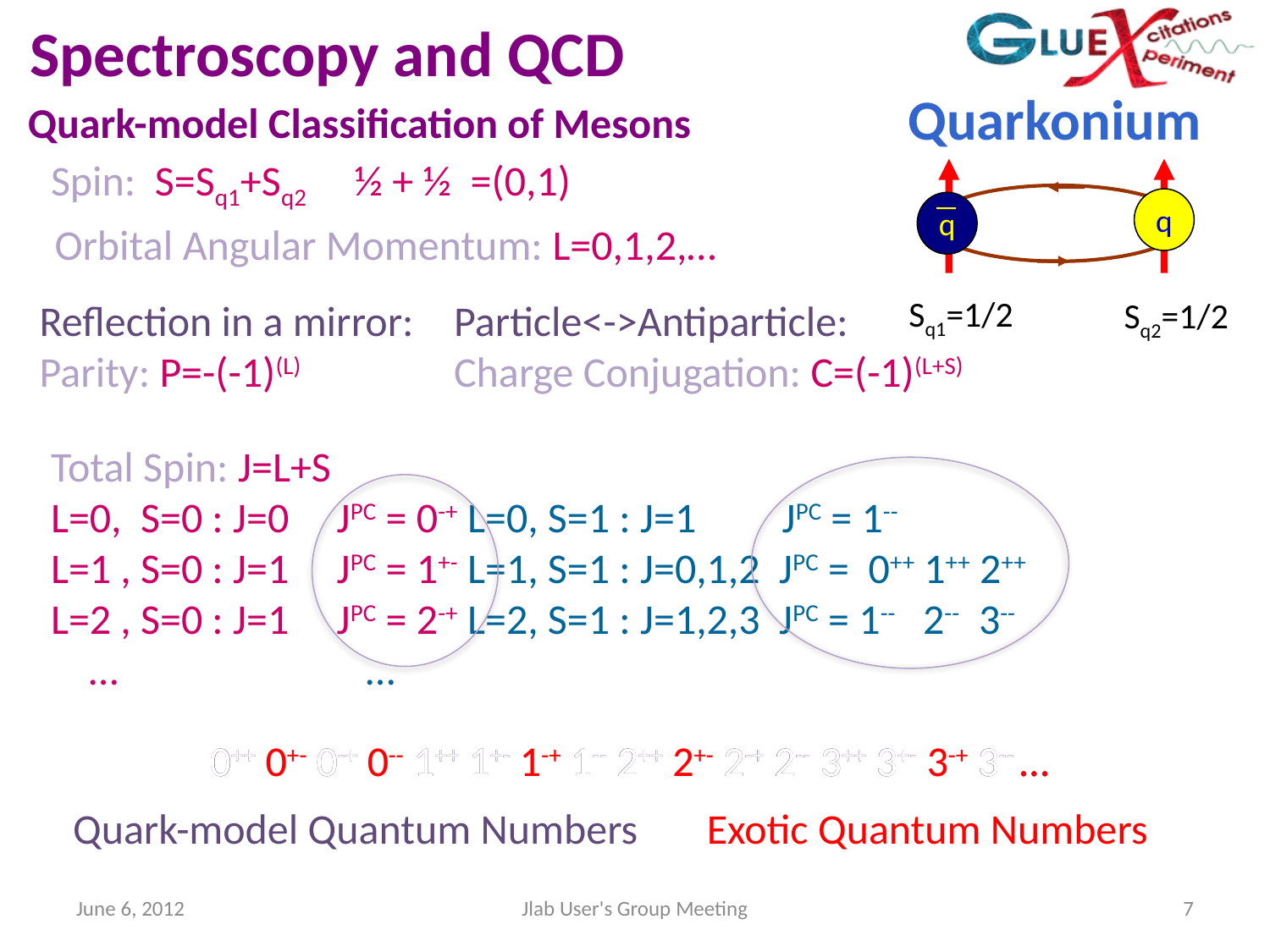

# Spectroscopy and QCD
Quarkonium
Quark-model Classification of Mesons
Spin:  S=Sq1+Sq2        ½ + ½  =(0,1)

q

q

Orbital Angular Momentum: L=0,1,2,…
Sq1=1/2
Reflection in a mirror:
Parity: P=-(-1)(L)
Particle<->Antiparticle:
Charge Conjugation: C=(-1)(L+S)
Sq2=1/2
Total Spin: J=L+S
L=0,  S=0 : J=0     JPC = 0-+ L=0, S=1 : J=1         JPC = 1--
L=1 , S=0 : J=1     JPC = 1+- L=1, S=1 : J=0,1,2  JPC =  0++ 1++ 2++
L=2 , S=0 : J=1     JPC = 2-+ L=2, S=1 : J=1,2,3  JPC = 1--     2--  3--
    …                          …

0++ 0+- 0-+ 0-- 1++ 1+- 1-+ 1-- 2++ 2+- 2-+ 2-- 3++ 3+- 3-+ 3-- …
0++ 0+- 0-+ 0-- 1++ 1+- 1-+ 1-- 2++ 2+- 2-+ 2-- 3++ 3+- 3-+ 3-- …
0++ 0+- 0-+ 0-- 1++ 1+- 1-+ 1-- 2++ 2+- 2-+ 2-- 3++ 3+- 3-+ 3-- …
Quark-model Quantum Numbers
Exotic Quantum Numbers
June 6, 2012
Jlab User's Group Meeting
7